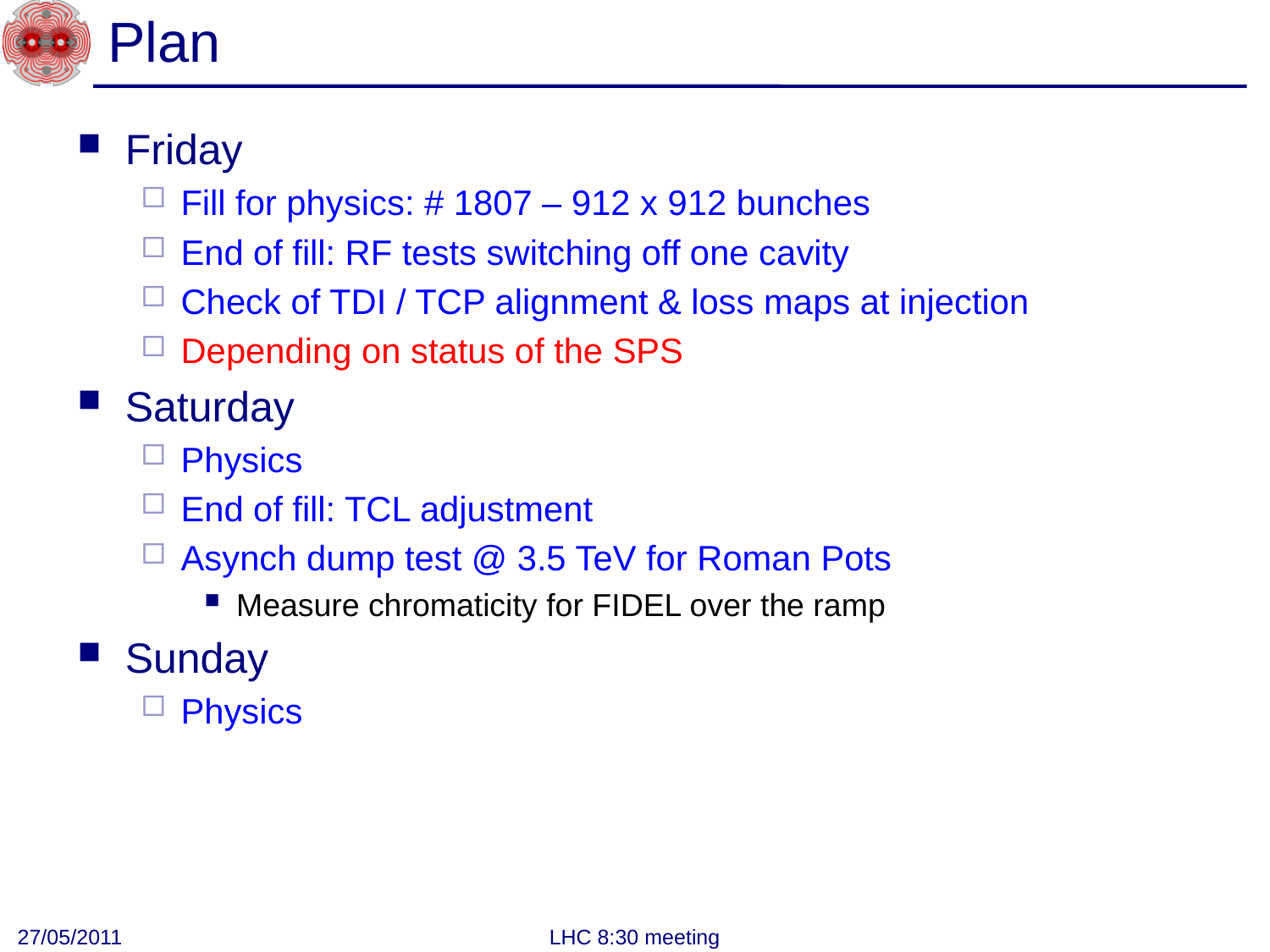

# Plan
Friday
Fill for physics: # 1807 – 912 x 912 bunches
End of fill: RF tests switching off one cavity
Check of TDI / TCP alignment & loss maps at injection
Depending on status of the SPS
Saturday
Physics
End of fill: TCL adjustment
Asynch dump test @ 3.5 TeV for Roman Pots
Measure chromaticity for FIDEL over the ramp
Sunday
Physics
27/05/2011
LHC 8:30 meeting